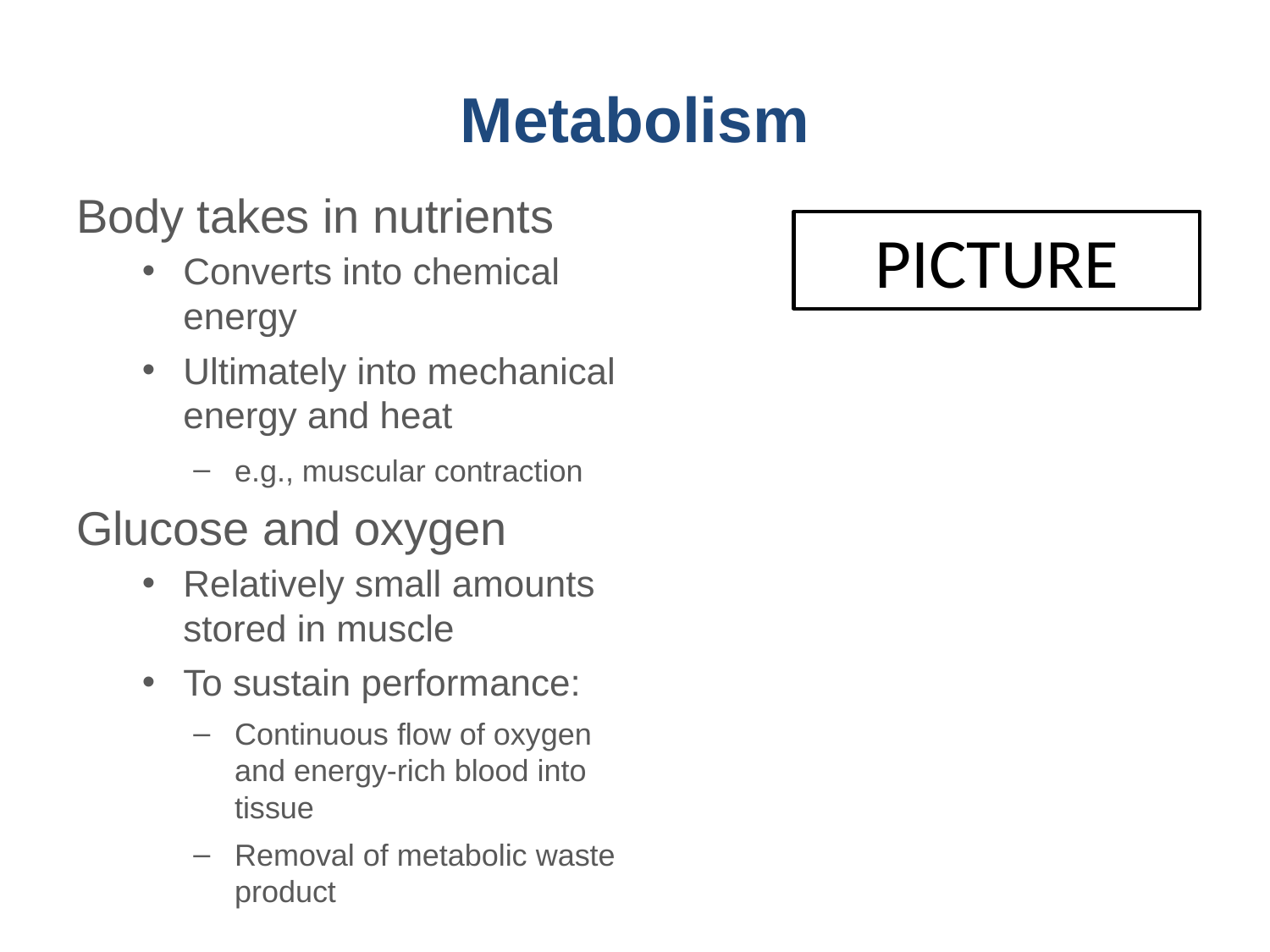

Metabolism
Body takes in nutrients
Converts into chemical energy
Ultimately into mechanical energy and heat
e.g., muscular contraction
Glucose and oxygen
Relatively small amounts stored in muscle
To sustain performance:
Continuous flow of oxygen and energy-rich blood into tissue
Removal of metabolic waste product
PICTURE